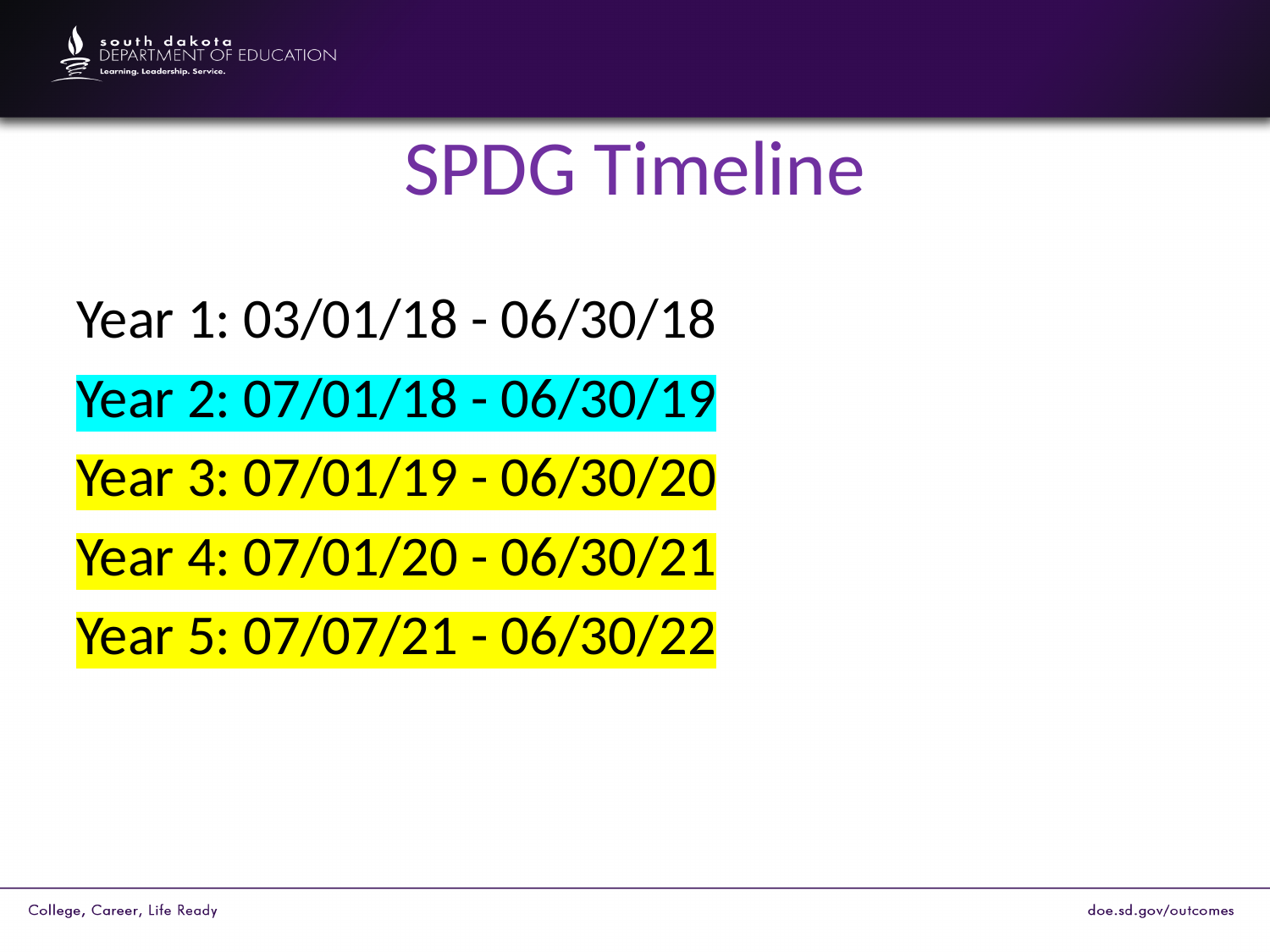

# SPDG Timeline

Year 1: 03/01/18 - 06/30/18
Year 2: 07/01/18 - 06/30/19
Year 3: 07/01/19 - 06/30/20
Year 4: 07/01/20 - 06/30/21
Year 5: 07/07/21 - 06/30/22